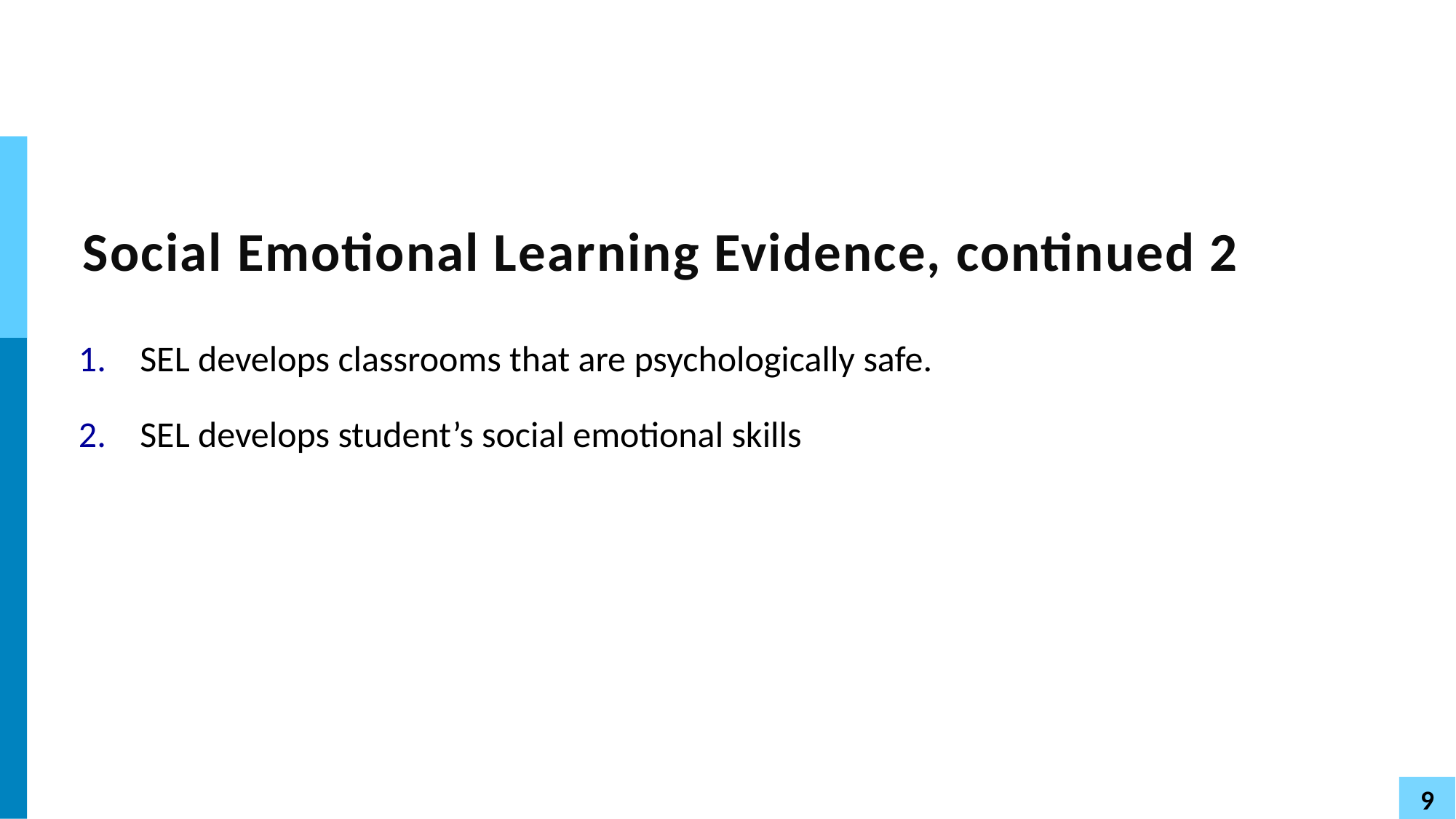

# Social Emotional Learning Evidence, continued 2
SEL develops classrooms that are psychologically safe.
SEL develops student’s social emotional skills